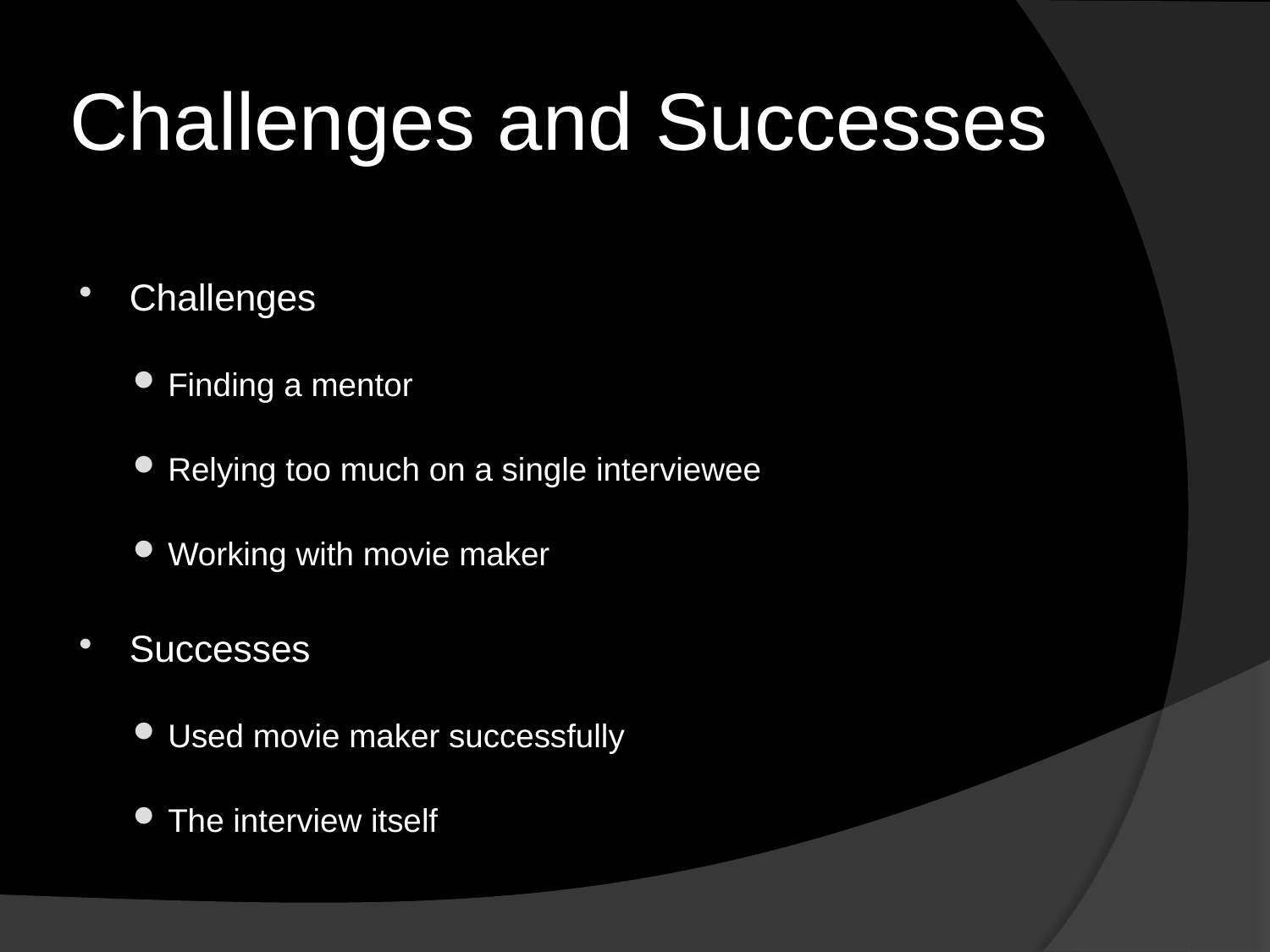

# Challenges and Successes
Challenges
Finding a mentor
Relying too much on a single interviewee
Working with movie maker
Successes
Used movie maker successfully
The interview itself